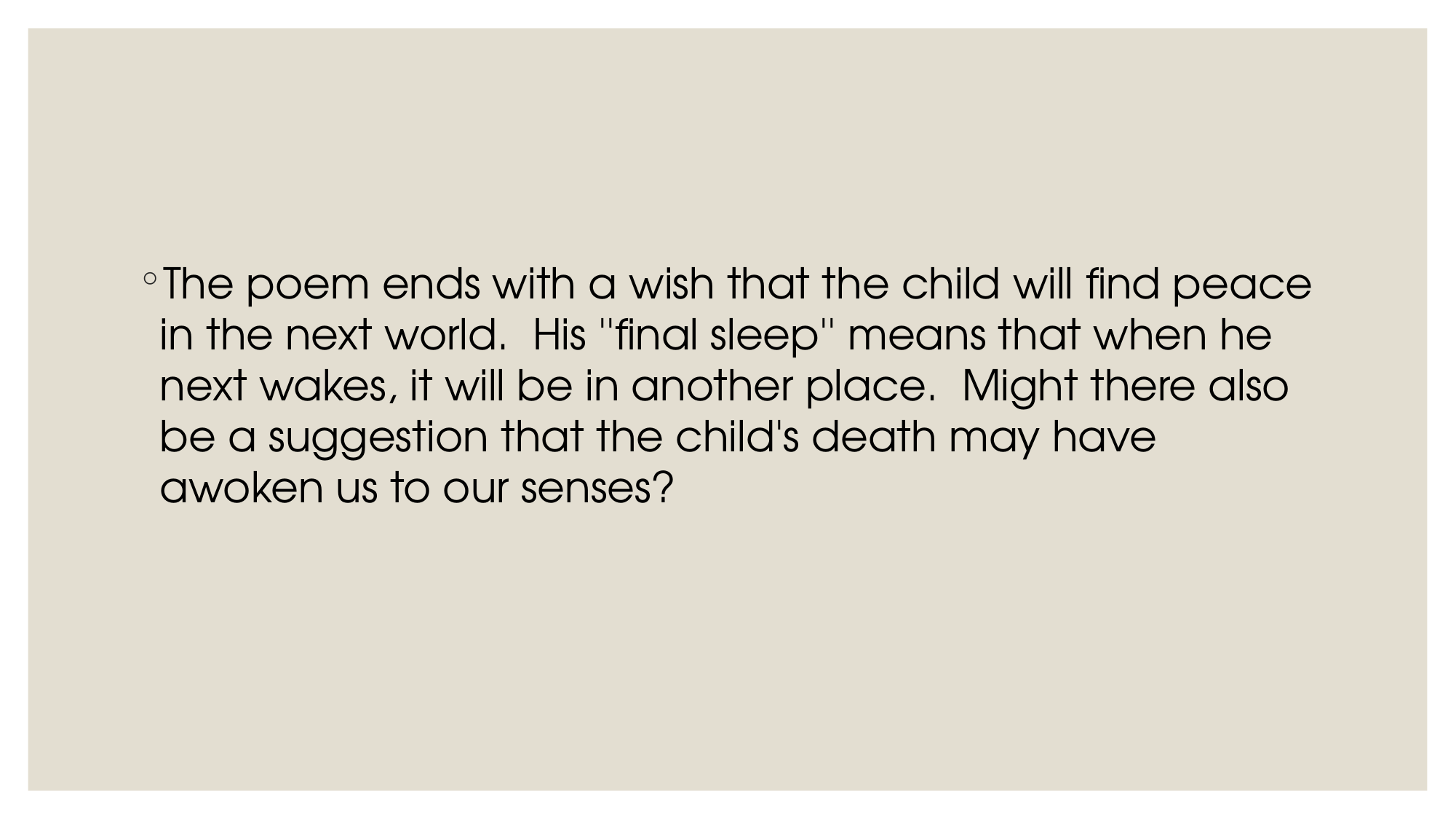

#
The poem ends with a wish that the child will find peace in the next world.  His ''final sleep'' means that when he next wakes, it will be in another place.  Might there also be a suggestion that the child's death may have awoken us to our senses?